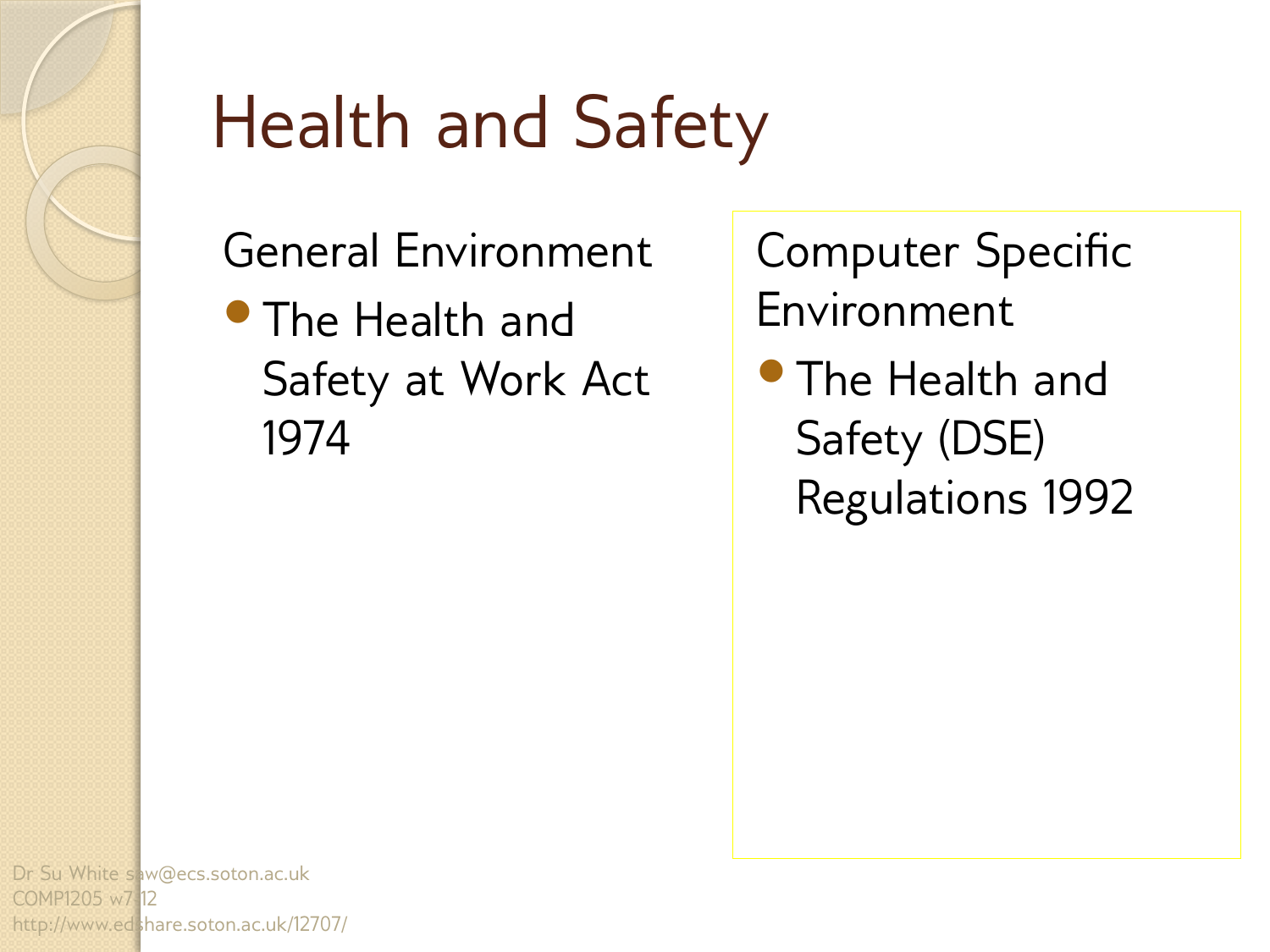

# Health and Safety
General Environment
The Health and Safety at Work Act 1974

Computer Specific Environment
The Health and Safety (DSE) Regulations 1992
Dr Su White saw@ecs.soton.ac.uk          COMP1205 w7-12   http://www.edshare.soton.ac.uk/12707/